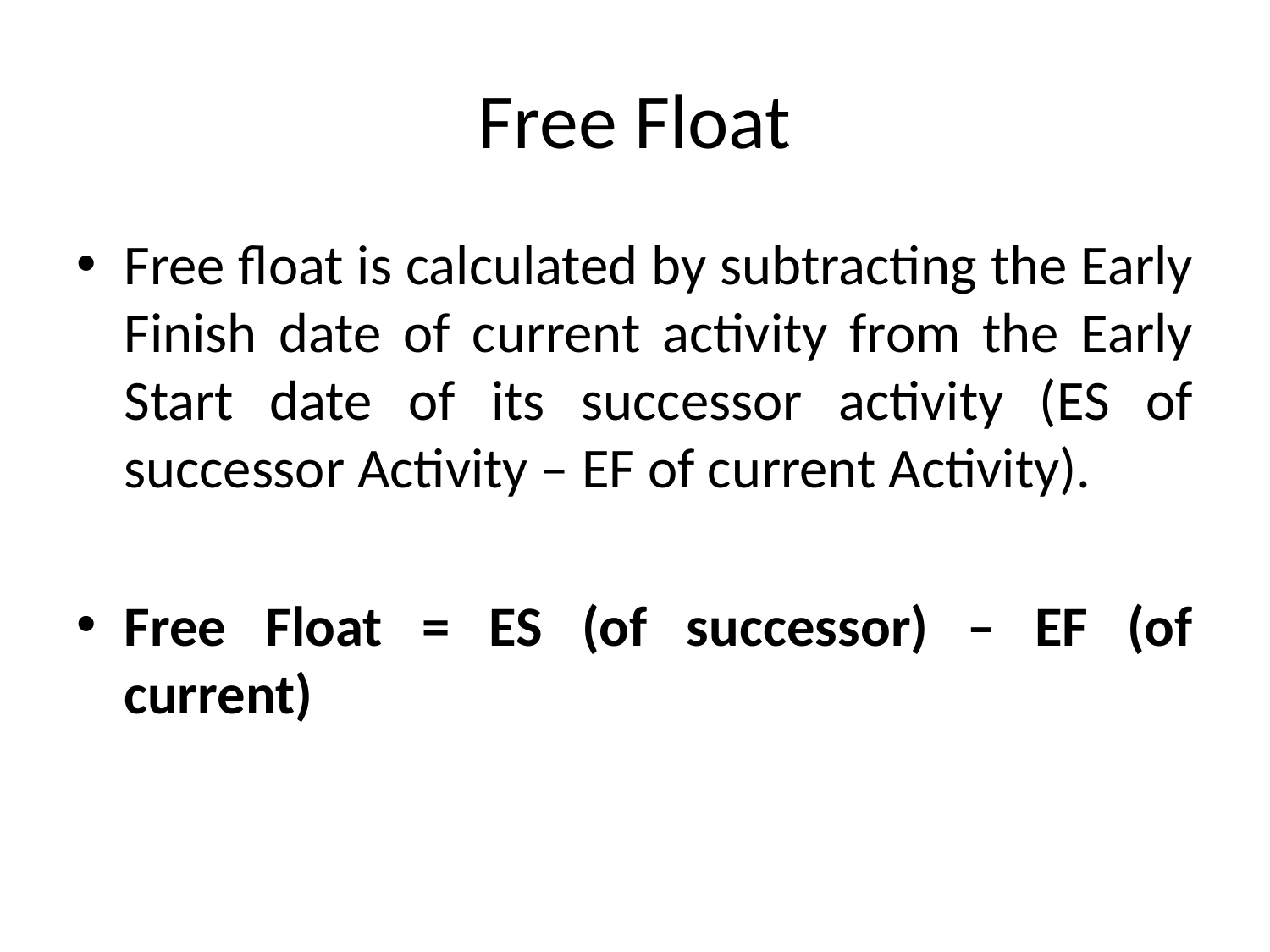

# Free Float
Free float is calculated by subtracting the Early Finish date of current activity from the Early Start date of its successor activity (ES of successor Activity – EF of current Activity).

Free Float = ES (of successor) – EF (of current)